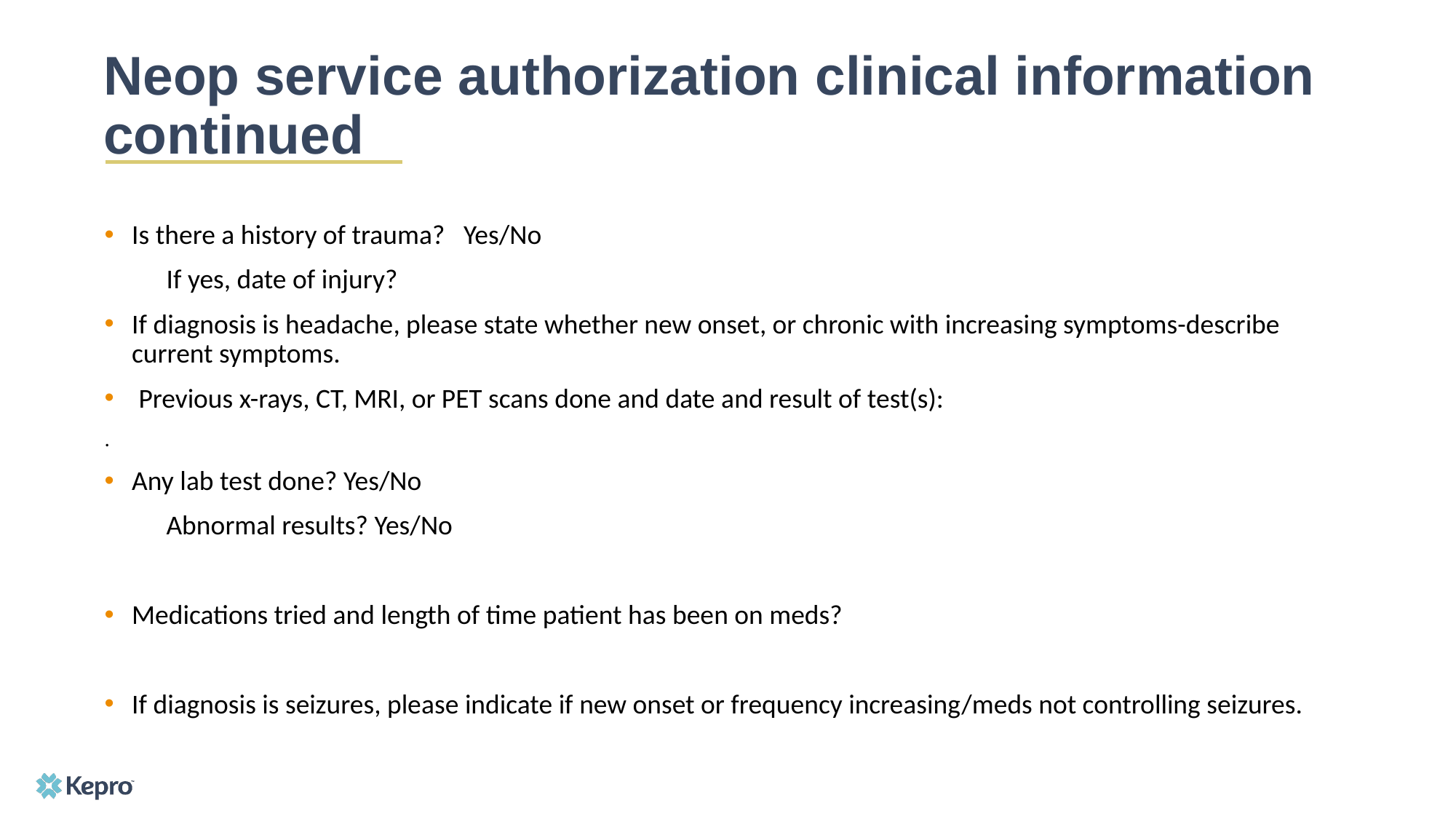

# Neop service authorization clinical information continued
Is there a history of trauma?   Yes/No
If yes, date of injury?
If diagnosis is headache, please state whether new onset, or chronic with increasing symptoms-describe current symptoms.
Previous x-rays, CT, MRI, or PET scans done and date and result of test(s):
.
Any lab test done? Yes/No
Abnormal results? Yes/No

Medications tried and length of time patient has been on meds?

If diagnosis is seizures, please indicate if new onset or frequency increasing/meds not controlling seizures.